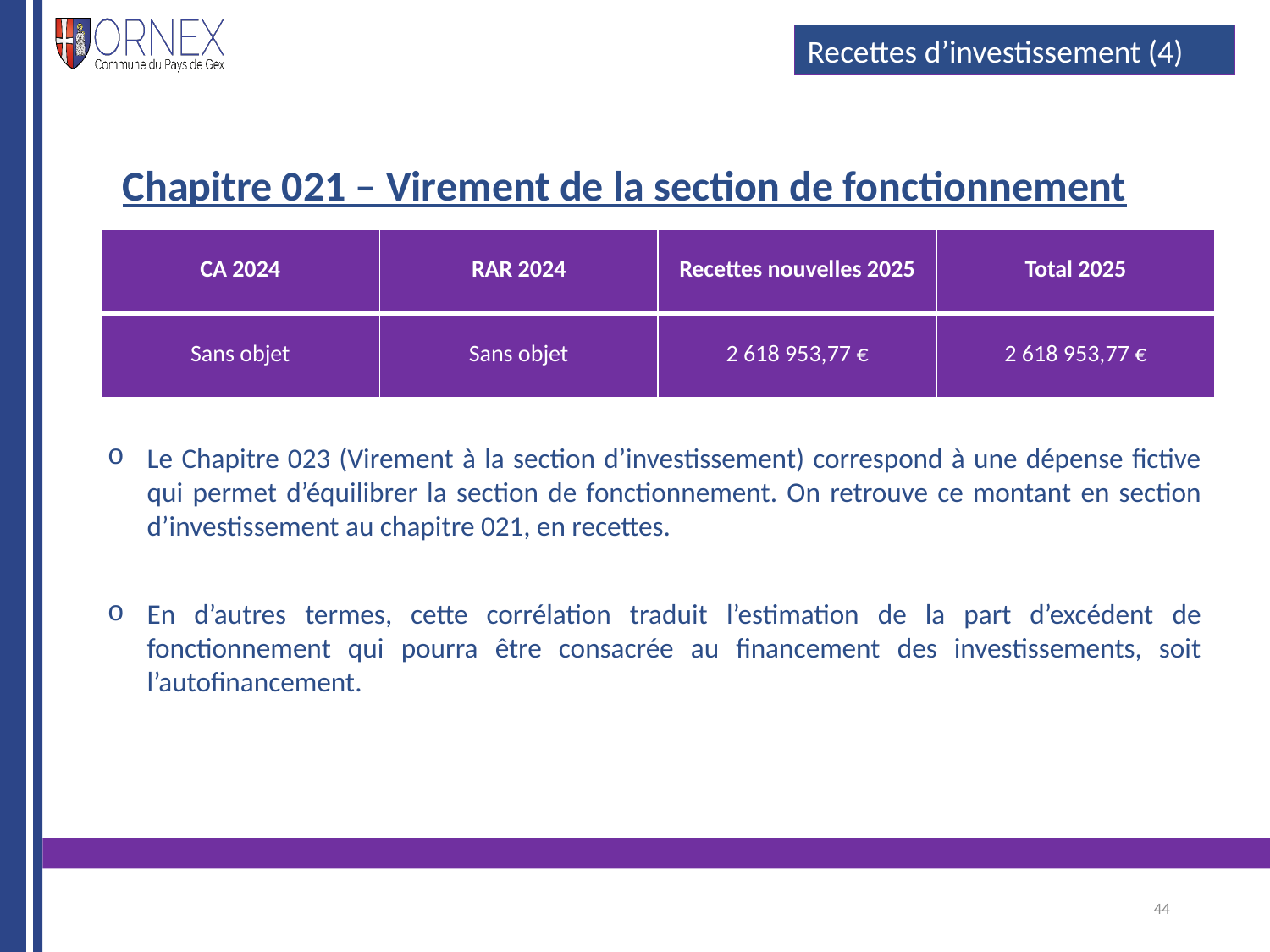

#
Recettes d’investissement (4)
Chapitre 021 – Virement de la section de fonctionnement
| CA 2024 | RAR 2024 | Recettes nouvelles 2025 | Total 2025 |
| --- | --- | --- | --- |
| Sans objet | Sans objet | 2 618 953,77 € | 2 618 953,77 € |
Le Chapitre 023 (Virement à la section d’investissement) correspond à une dépense fictive qui permet d’équilibrer la section de fonctionnement. On retrouve ce montant en section d’investissement au chapitre 021, en recettes.

En d’autres termes, cette corrélation traduit l’estimation de la part d’excédent de fonctionnement qui pourra être consacrée au financement des investissements, soit l’autofinancement.

44